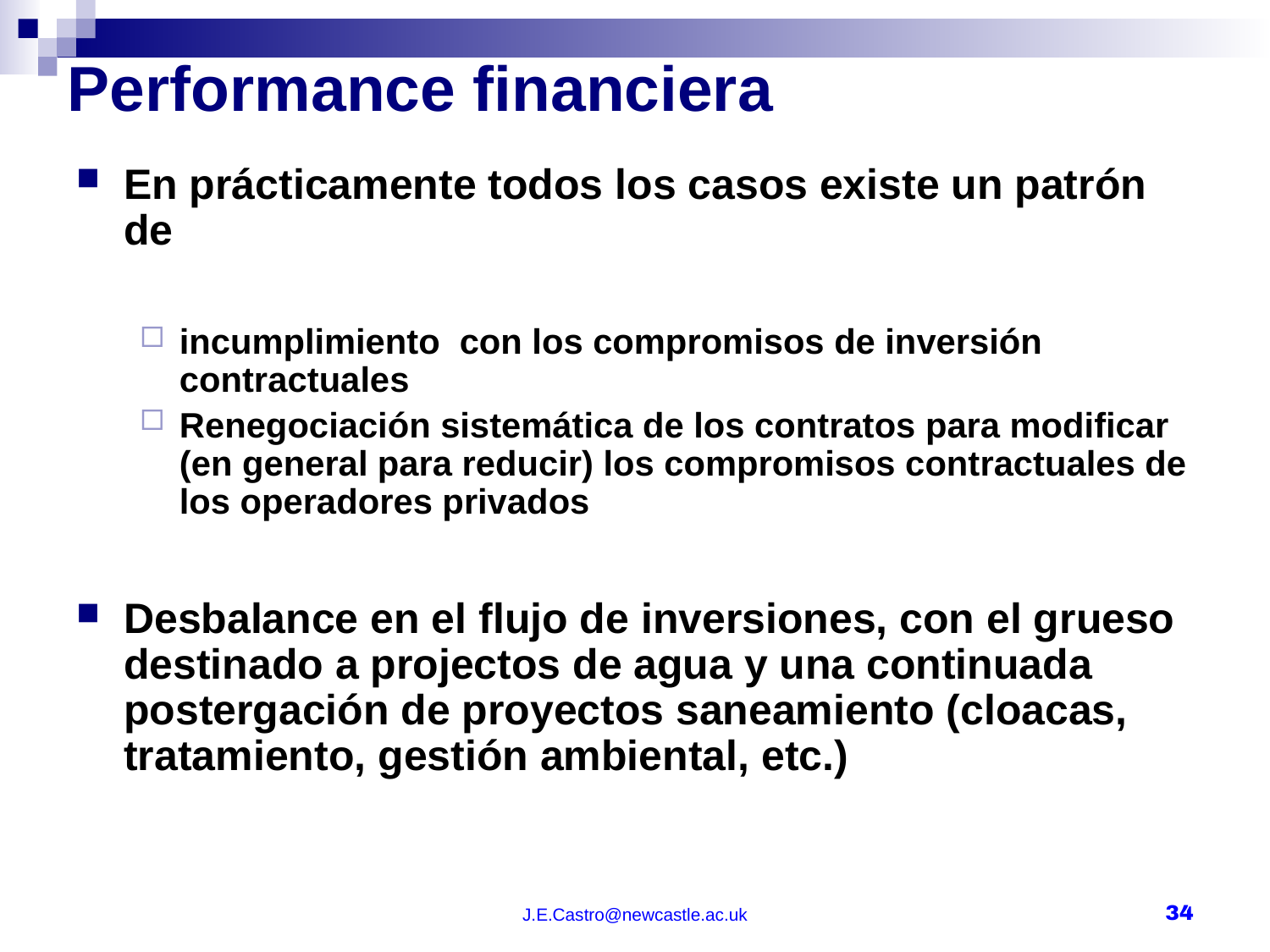

# Performance financiera
En prácticamente todos los casos existe un patrón de

incumplimiento  con los compromisos de inversión contractuales
Renegociación sistemática de los contratos para modificar (en general para reducir) los compromisos contractuales de los operadores privados

Desbalance en el flujo de inversiones, con el grueso destinado a projectos de agua y una continuada postergación de proyectos saneamiento (cloacas, tratamiento, gestión ambiental, etc.)
J.E.Castro@newcastle.ac.uk
34